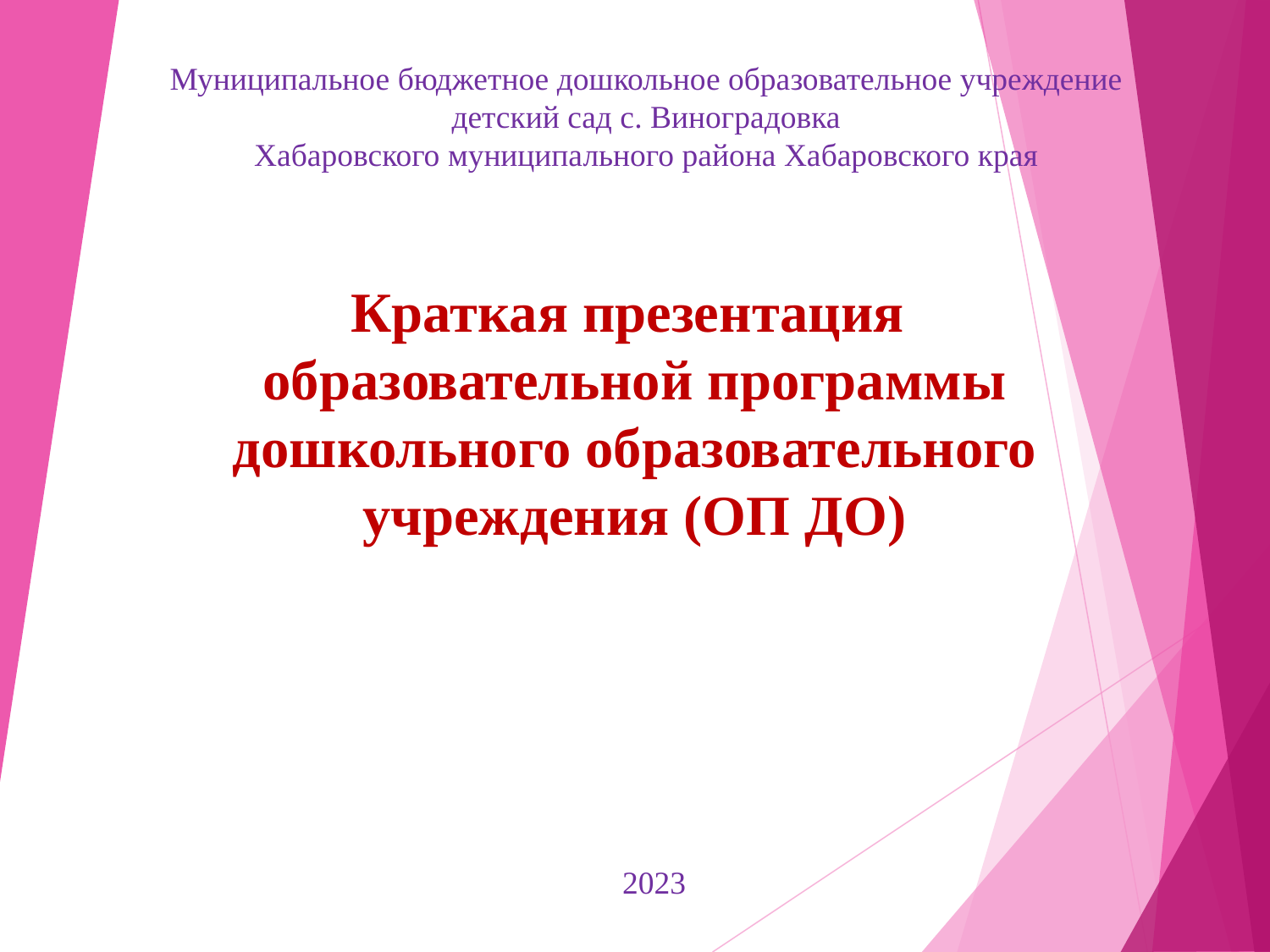

Муниципальное бюджетное дошкольное образовательное учреждение
детский сад с. Виноградовка
Хабаровского муниципального района Хабаровского края
# Краткая презентация образовательной программы дошкольного образовательного учреждения (ОП ДО)
 2023